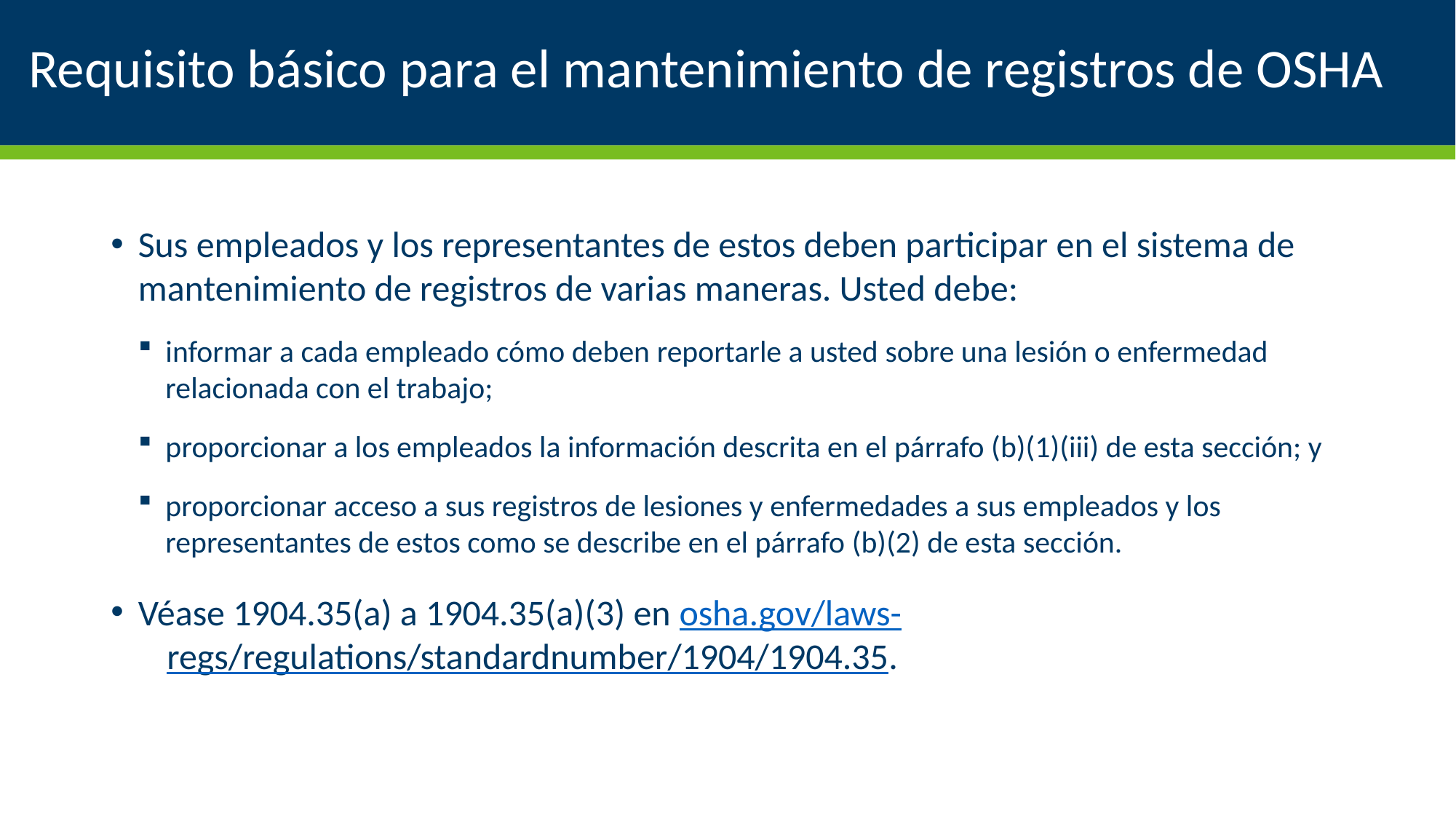

# Requisito básico para el mantenimiento de registros de OSHA
Sus empleados y los representantes de estos deben participar en el sistema de mantenimiento de registros de varias maneras. Usted debe:
informar a cada empleado cómo deben reportarle a usted sobre una lesión o enfermedad relacionada con el trabajo;
proporcionar a los empleados la información descrita en el párrafo (b)(1)(iii) de esta sección; y
proporcionar acceso a sus registros de lesiones y enfermedades a sus empleados y los representantes de estos como se describe en el párrafo (b)(2) de esta sección.
Véase 1904.35(a) a 1904.35(a)(3) en osha.gov/laws- 	regs/regulations/standardnumber/1904/1904.35.